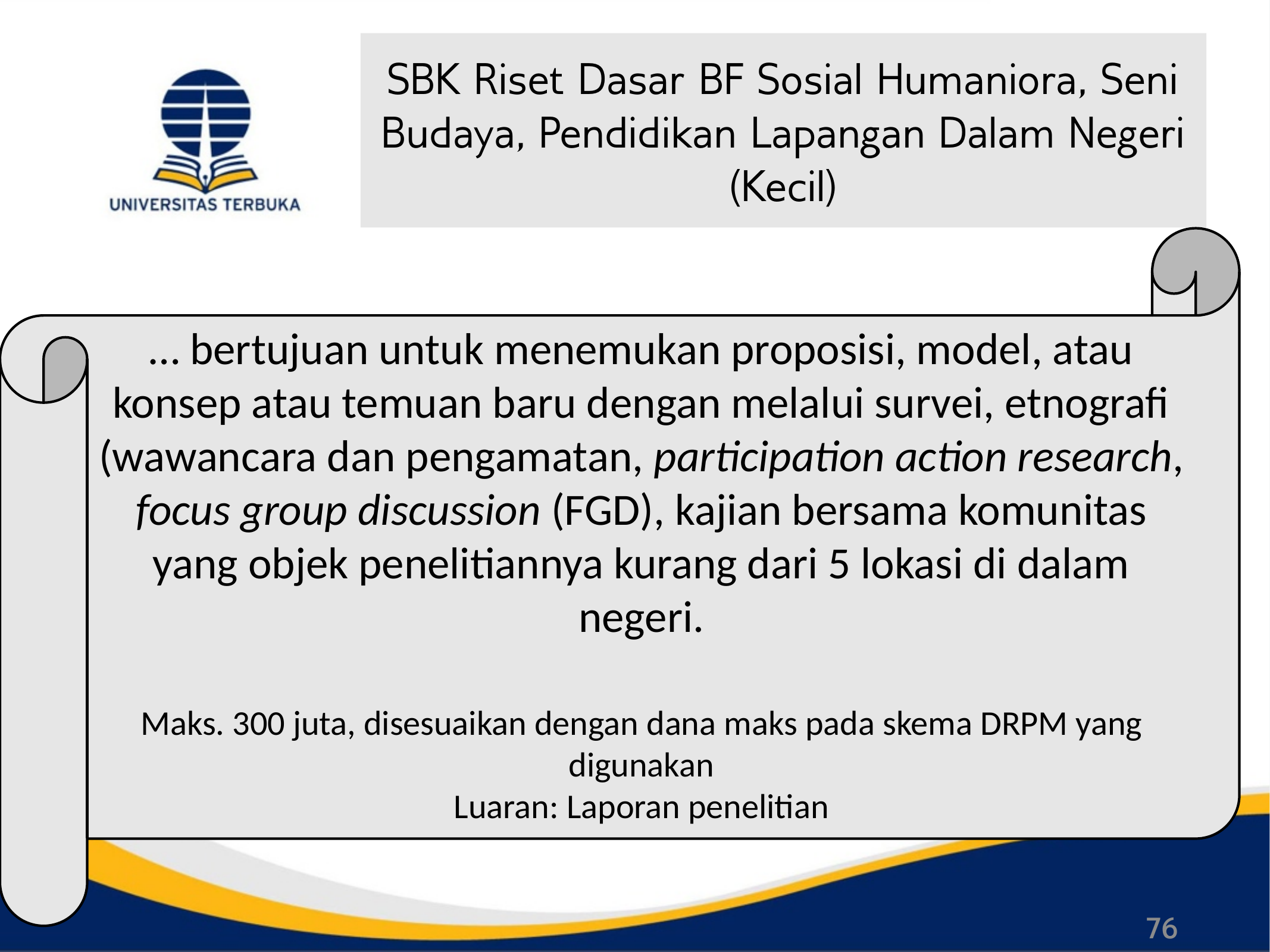

# SBK Riset Dasar BF Sosial Humaniora, Seni Budaya, Pendidikan Lapangan Dalam Negeri (Kecil)
… bertujuan untuk menemukan proposisi, model, atau konsep atau temuan baru dengan melalui survei, etnografi (wawancara dan pengamatan, participation action research, focus group discussion (FGD), kajian bersama komunitas yang objek penelitiannya kurang dari 5 lokasi di dalam negeri.

Maks. 300 juta, disesuaikan dengan dana maks pada skema DRPM yang digunakan
Luaran: Laporan penelitian

76